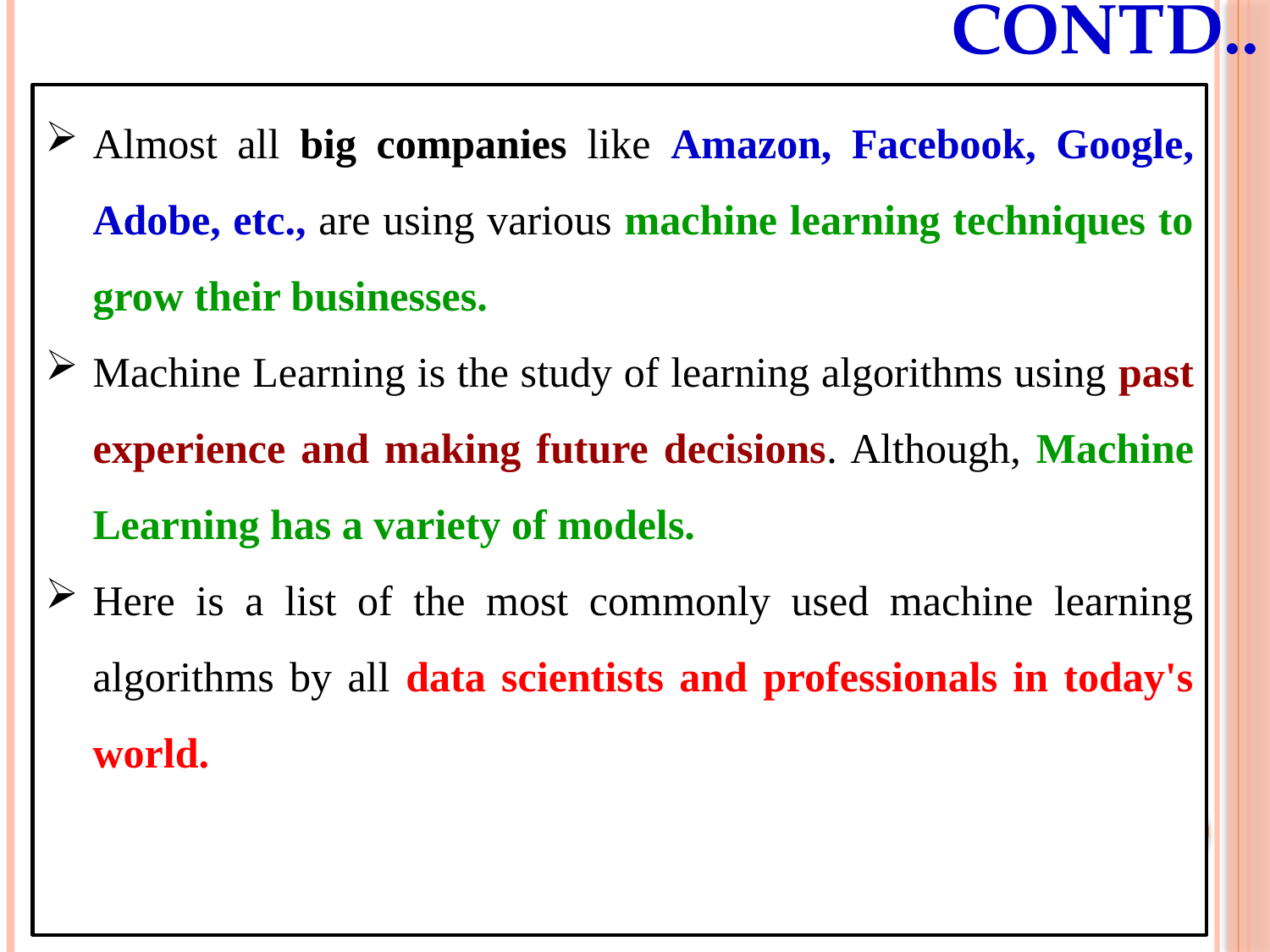

# Contd..

Almost all big companies like Amazon, Facebook, Google, Adobe, etc., are using various machine learning techniques to grow their businesses.
Machine Learning is the study of learning algorithms using past experience and making future decisions. Although, Machine Learning has a variety of models.
Here is a list of the most commonly used machine learning algorithms by all data scientists and professionals in today's world.

4